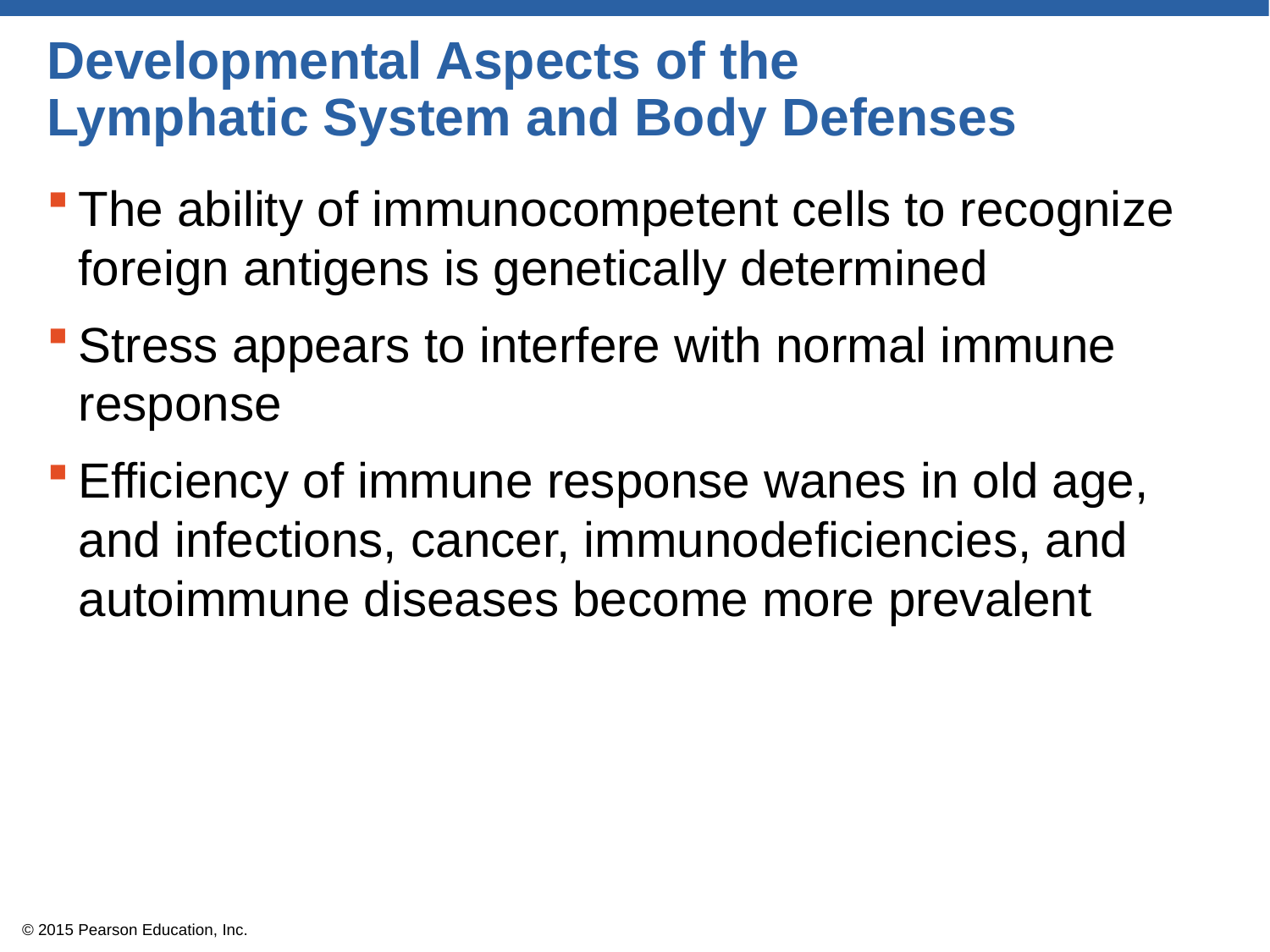

# Developmental Aspects of the Lymphatic System and Body Defenses
The ability of immunocompetent cells to recognize foreign antigens is genetically determined
Stress appears to interfere with normal immune response
Efficiency of immune response wanes in old age, and infections, cancer, immunodeficiencies, and autoimmune diseases become more prevalent
© 2015 Pearson Education, Inc.